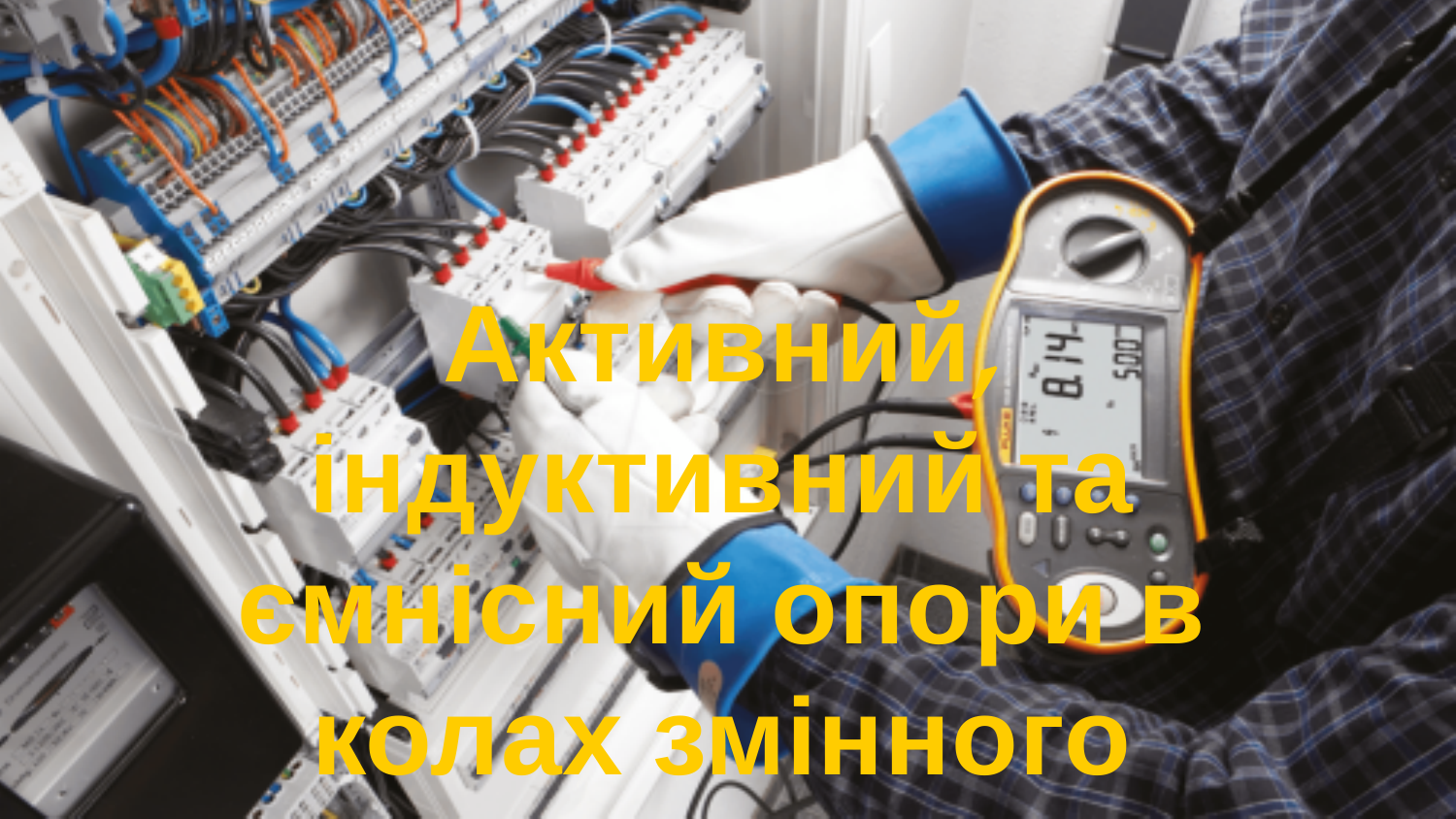

# Активний, індуктивний та ємнісний опори в колах змінного струму